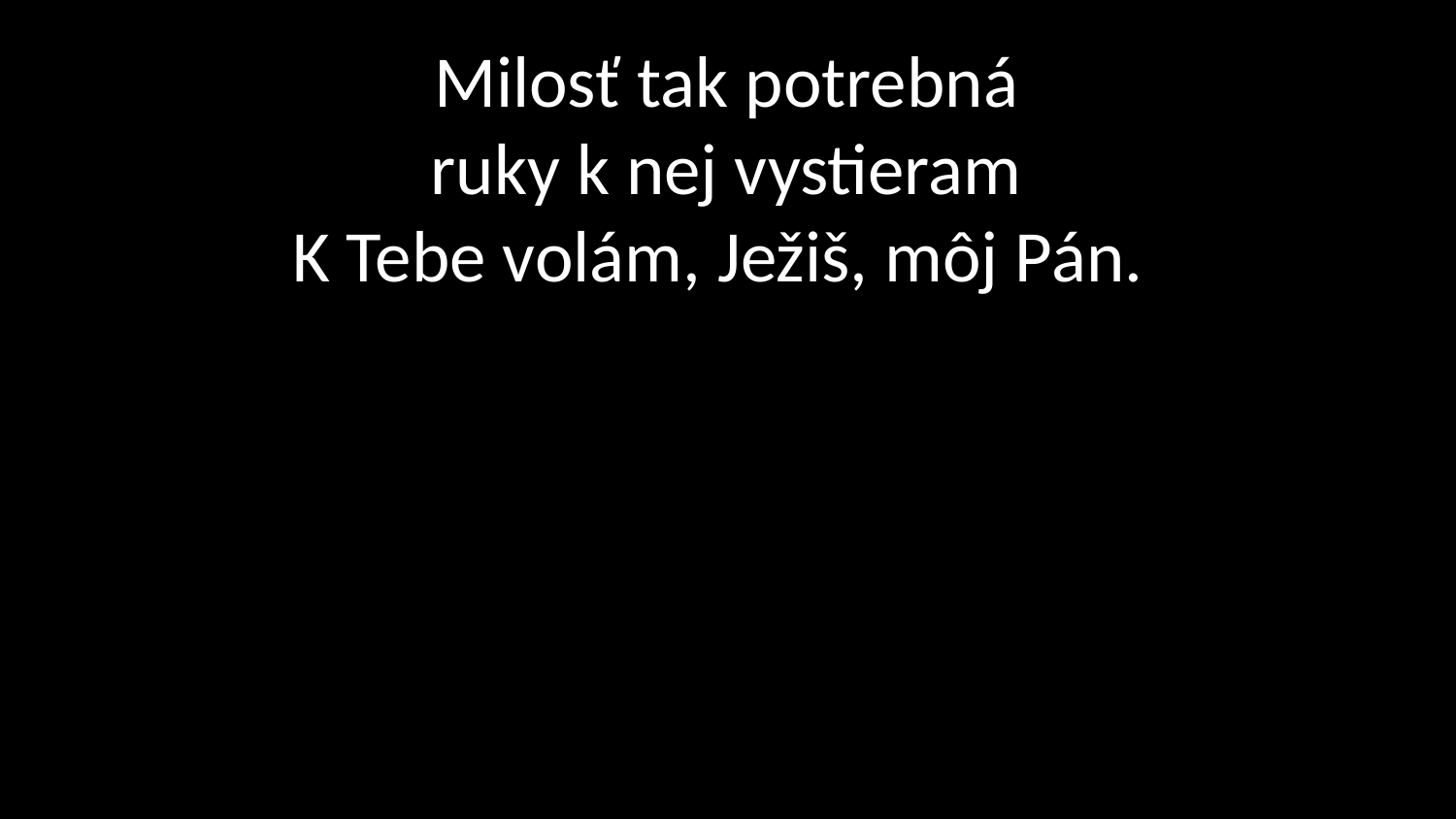

# Milosť tak potrebná ruky k nej vystieram K Tebe volám, Ježiš, môj Pán.